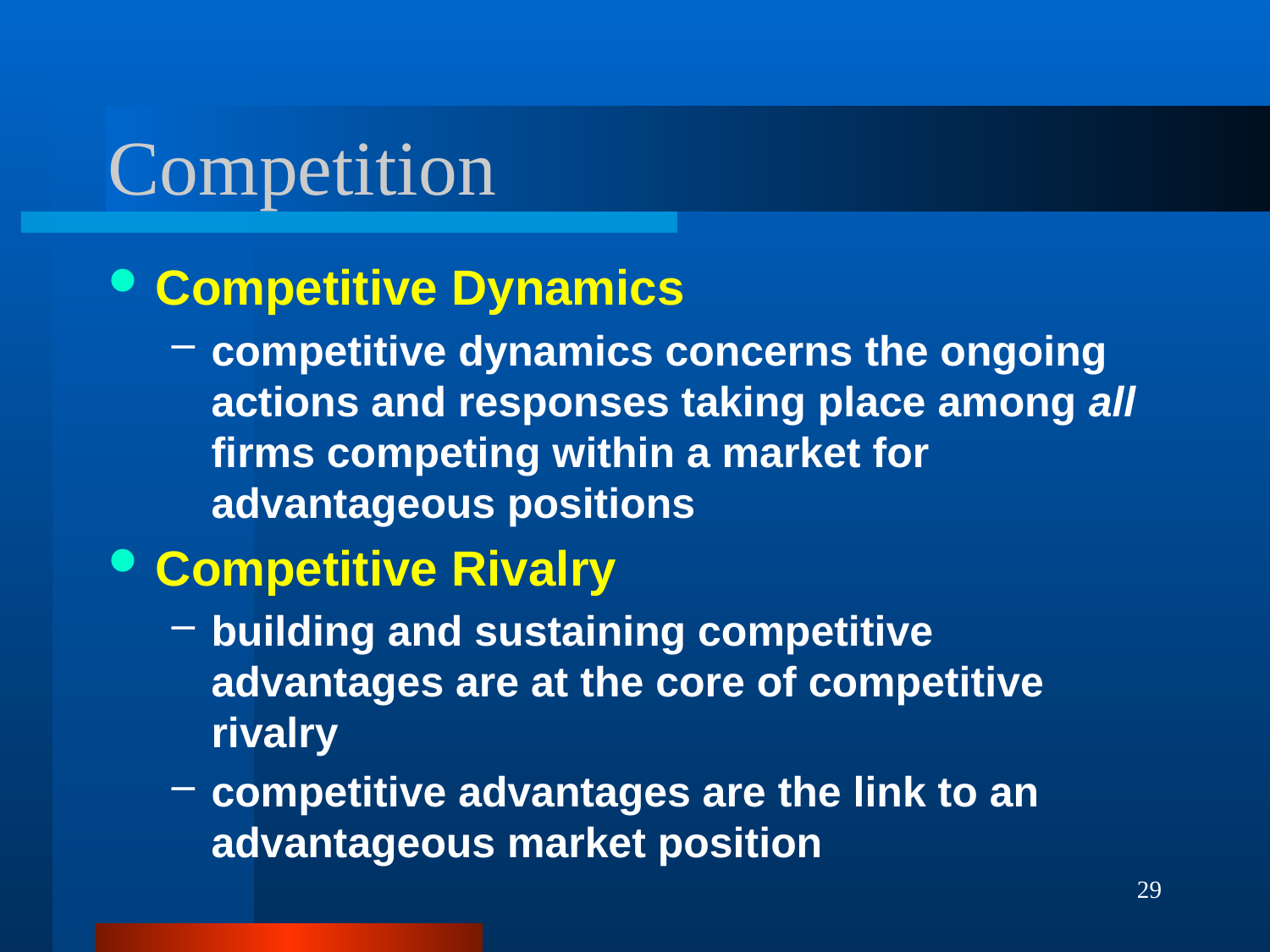

# Competition
Competitive Dynamics
competitive dynamics concerns the ongoing actions and responses taking place among all firms competing within a market for advantageous positions
Competitive Rivalry
building and sustaining competitive advantages are at the core of competitive rivalry
competitive advantages are the link to an advantageous market position
29